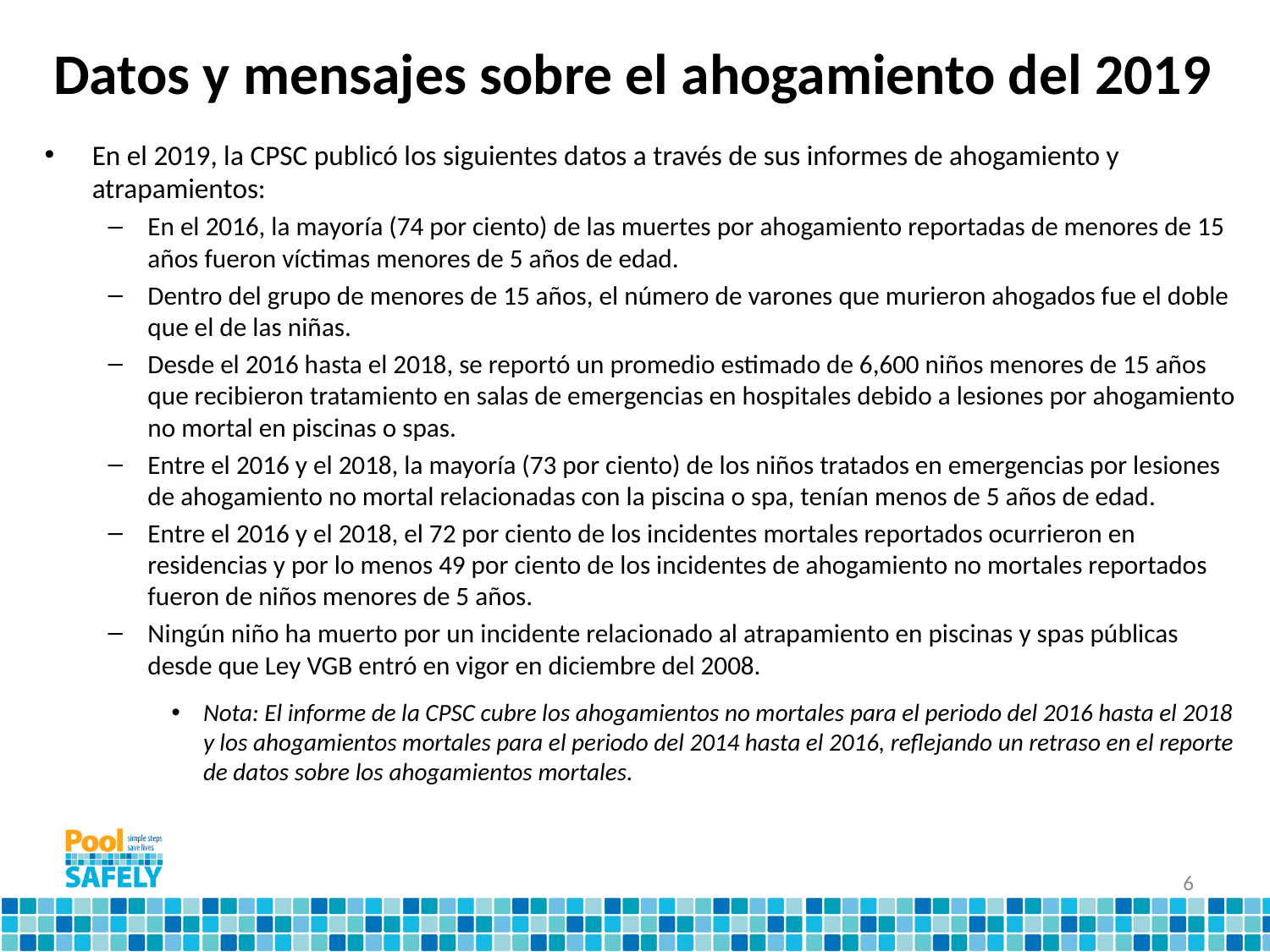

# Datos y mensajes sobre el ahogamiento del 2019
En el 2019, la CPSC publicó los siguientes datos a través de sus informes de ahogamiento y atrapamientos:
En el 2016, la mayoría (74 por ciento) de las muertes por ahogamiento reportadas de menores de 15 años fueron víctimas menores de 5 años de edad.
Dentro del grupo de menores de 15 años, el número de varones que murieron ahogados fue el doble que el de las niñas.
Desde el 2016 hasta el 2018, se reportó un promedio estimado de 6,600 niños menores de 15 años que recibieron tratamiento en salas de emergencias en hospitales debido a lesiones por ahogamiento no mortal en piscinas o spas.
Entre el 2016 y el 2018, la mayoría (73 por ciento) de los niños tratados en emergencias por lesiones de ahogamiento no mortal relacionadas con la piscina o spa, tenían menos de 5 años de edad.
Entre el 2016 y el 2018, el 72 por ciento de los incidentes mortales reportados ocurrieron en residencias y por lo menos 49 por ciento de los incidentes de ahogamiento no mortales reportados fueron de niños menores de 5 años.
Ningún niño ha muerto por un incidente relacionado al atrapamiento en piscinas y spas públicas desde que Ley VGB entró en vigor en diciembre del 2008.

Nota: El informe de la CPSC cubre los ahogamientos no mortales para el periodo del 2016 hasta el 2018 y los ahogamientos mortales para el periodo del 2014 hasta el 2016, reflejando un retraso en el reporte de datos sobre los ahogamientos mortales.